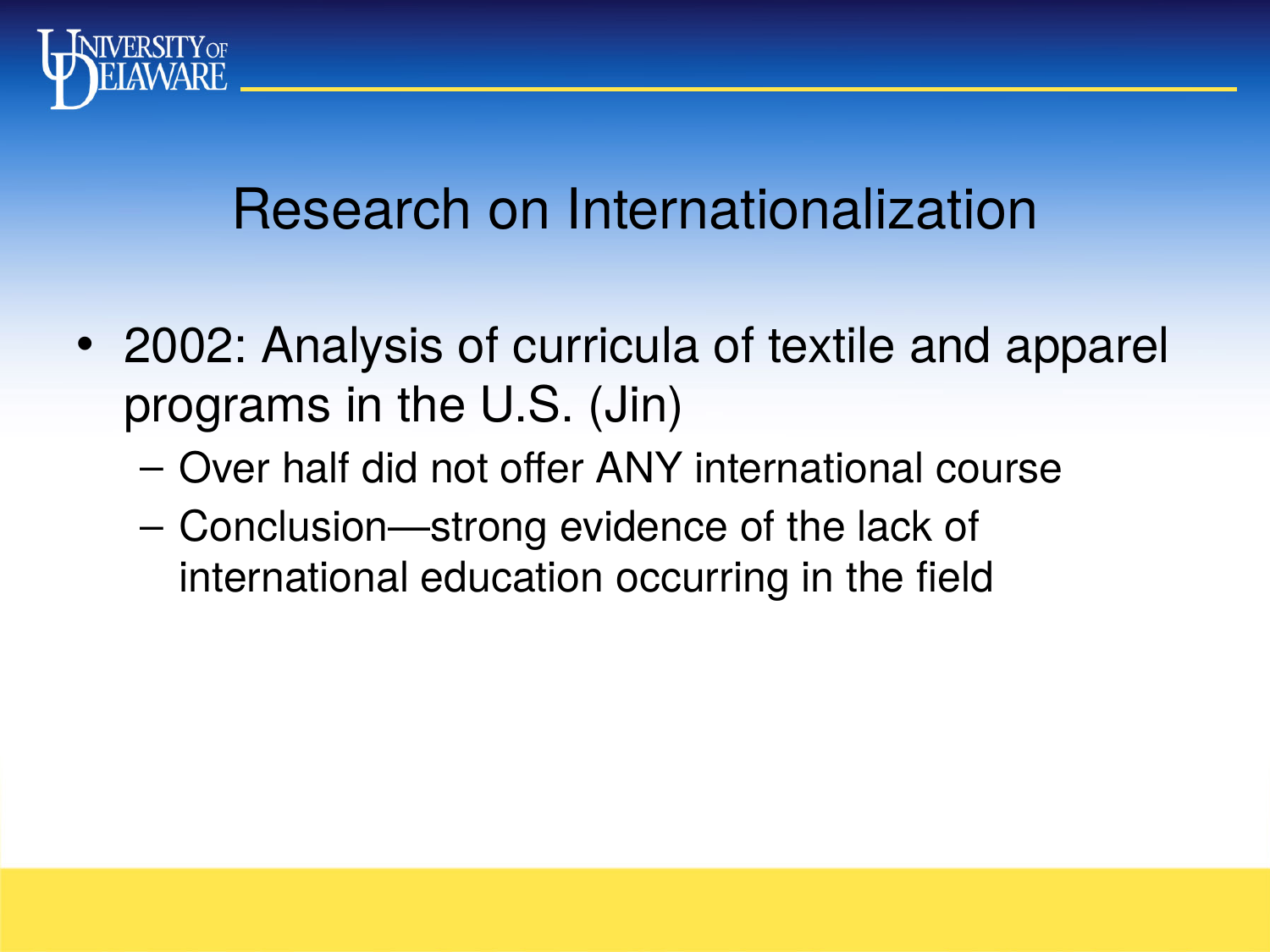

# Research on Internationalization
2002: Analysis of curricula of textile and apparel programs in the U.S. (Jin)
Over half did not offer ANY international course
Conclusion—strong evidence of the lack of international education occurring in the field